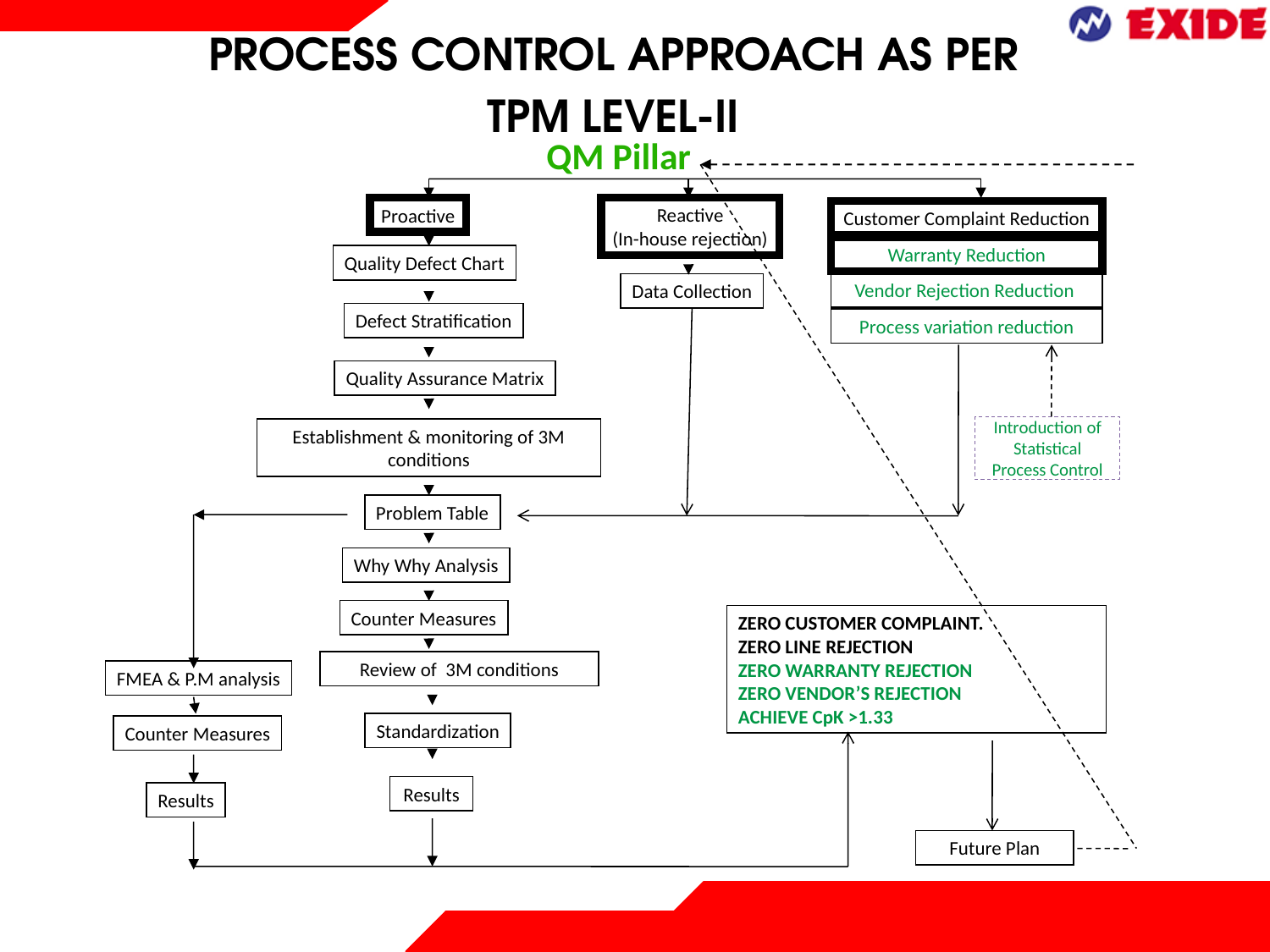

PROCESS CONTROL APPROACH AS PER
TPM LEVEL-II
QM Pillar

Reactive
(In-house rejection)
Proactive
Customer Complaint Reduction

Warranty Reduction
Quality Defect Chart

Vendor Rejection Reduction
Data Collection

Defect Stratification
Process variation reduction

Quality Assurance Matrix

Introduction of Statistical Process Control
Establishment & monitoring of 3M conditions

Problem Table

Why Why Analysis

Counter Measures
ZERO CUSTOMER COMPLAINT.
ZERO LINE REJECTION
ZERO WARRANTY REJECTION
ZERO VENDOR’S REJECTION
ACHIEVE CpK >1.33

Review of  3M conditions
FMEA & P.M analysis

Standardization
Counter Measures

Results
Results

Future Plan